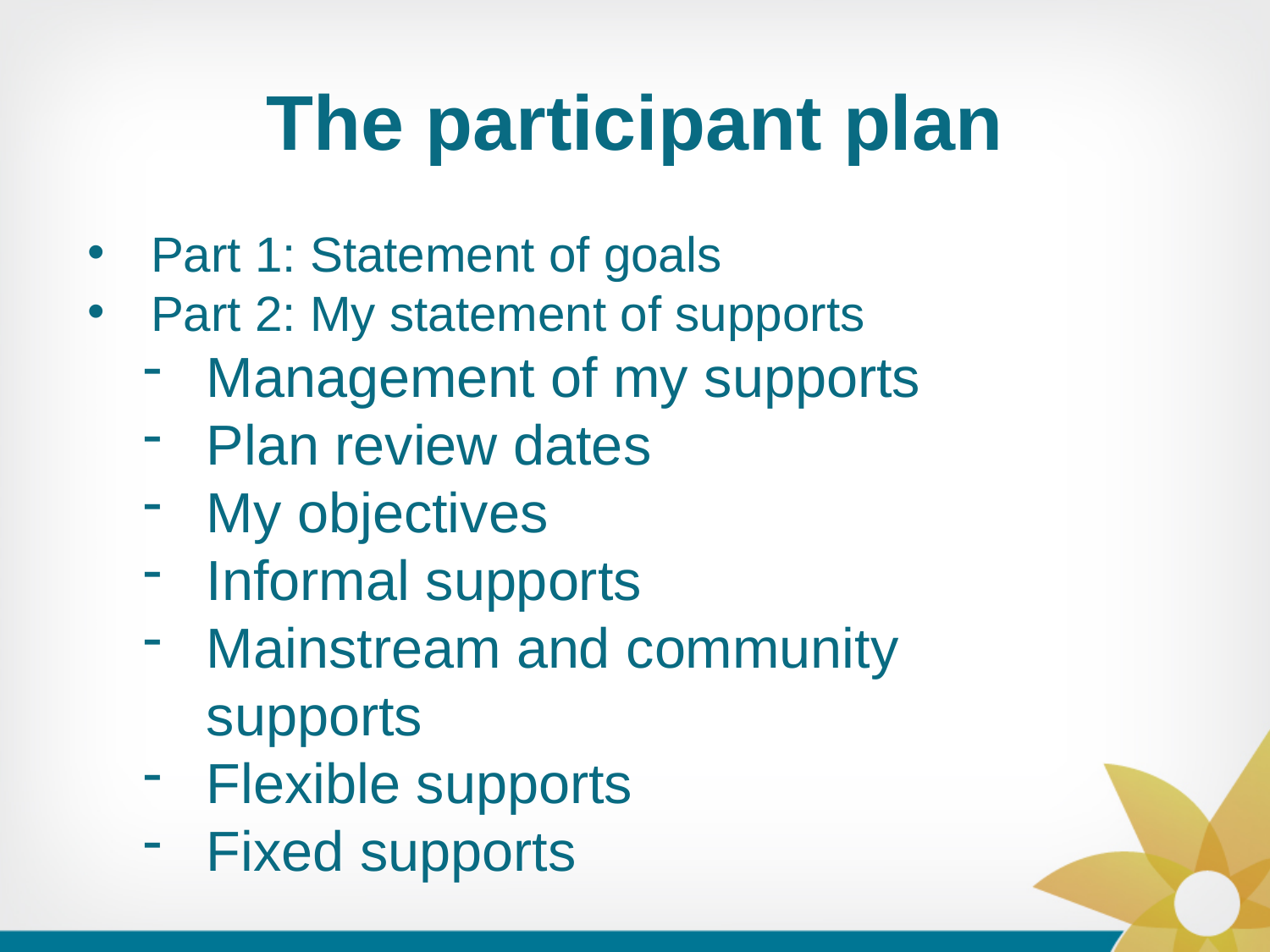

# The participant plan
Part 1: Statement of goals
Part 2: My statement of supports
Management of my supports
Plan review dates
My objectives
Informal supports
Mainstream and community supports
Flexible supports
Fixed supports